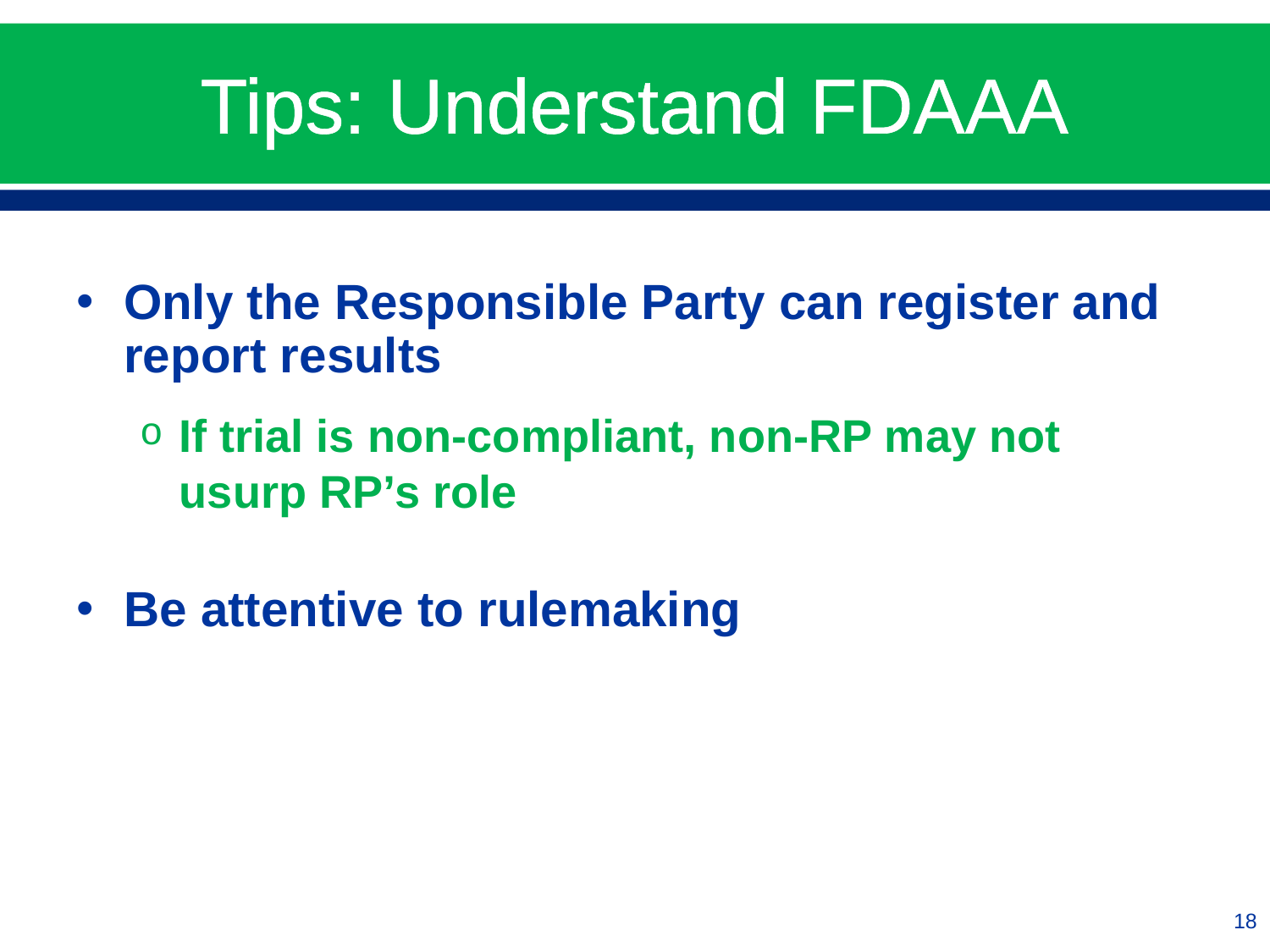

# Tips: Understand FDAAA
Only the Responsible Party can register and report results
If trial is non-compliant, non-RP may not usurp RP’s role

Be attentive to rulemaking
18